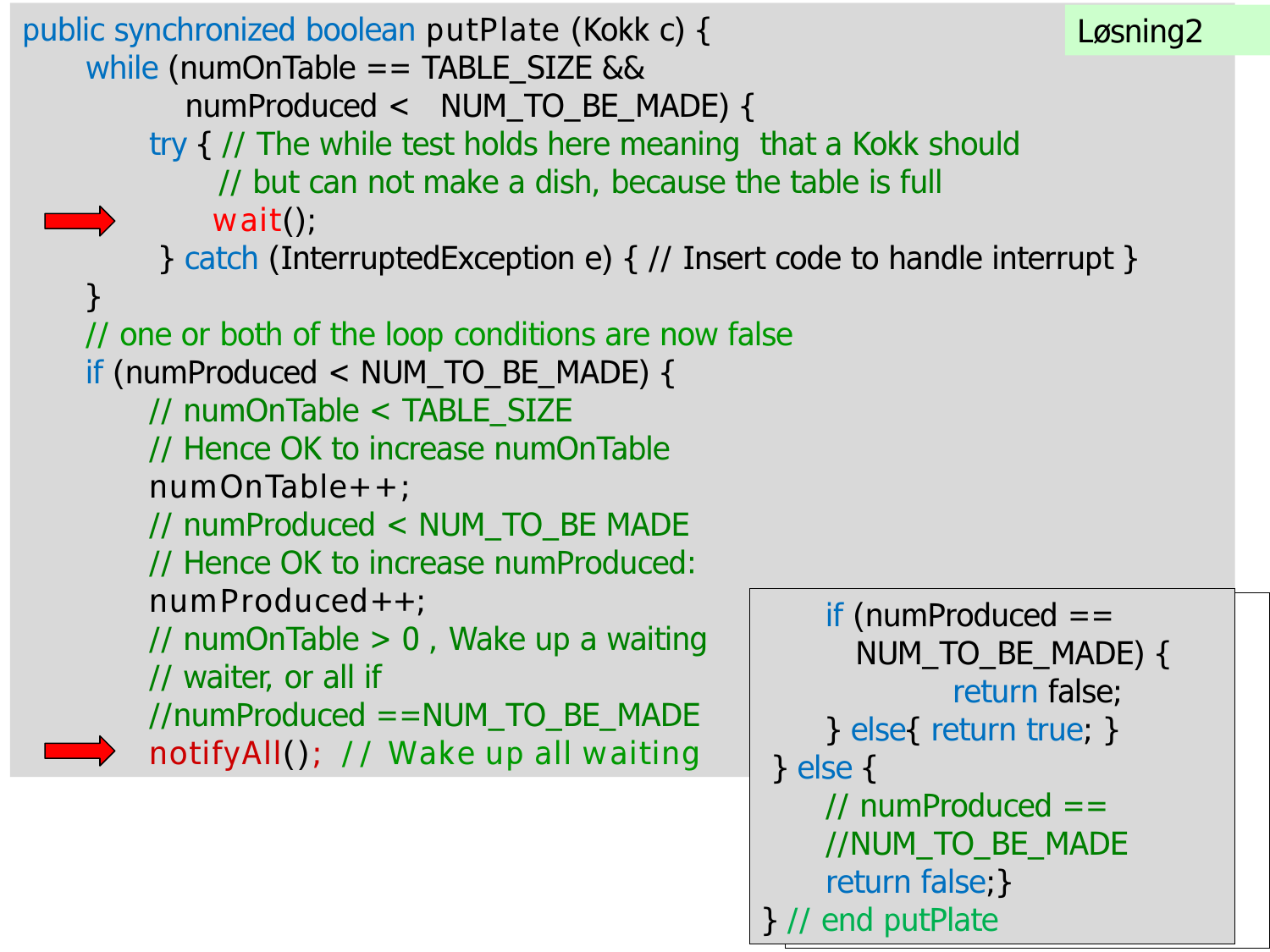

public synchronized boolean putPlate (Kokk c) {
while (numOnTable == TABLE_SIZE &&
          numProduced <   NUM_TO_BE_MADE) {
try { // The while test holds here meaning  that a Kokk should
       // but can not make a dish, because the table is full
wait();
 } catch (InterruptedException e) { // Insert code to handle interrupt }
}
// one or both of the loop conditions are now false
if (numProduced < NUM_TO_BE_MADE) {
// numOnTable < TABLE_SIZE
// Hence OK to increase numOnTable
numOnTable++;
// numProduced < NUM_TO_BE MADE
// Hence OK to increase numProduced:
numProduced++;
// numOnTable > 0 , Wake up a waiting
// waiter, or all if
//numProduced ==NUM_TO_BE_MADE
notifyAll();  // Wake up all waiting
Løsning2

if (numProduced ==
   NUM_TO_BE_MADE) {
	return false;
} else{ return true; }
 } else {
// numProduced == //NUM_TO_BE_MADE
return false;}
} // end putPlate
if (numProduced ==
   NUM_TO_BE_MADE) {
	return false;
} else{ return true; }
 } else {
// numProduced == //NUM_TO_BE_MADE
return false;}
} // end putPlate

23